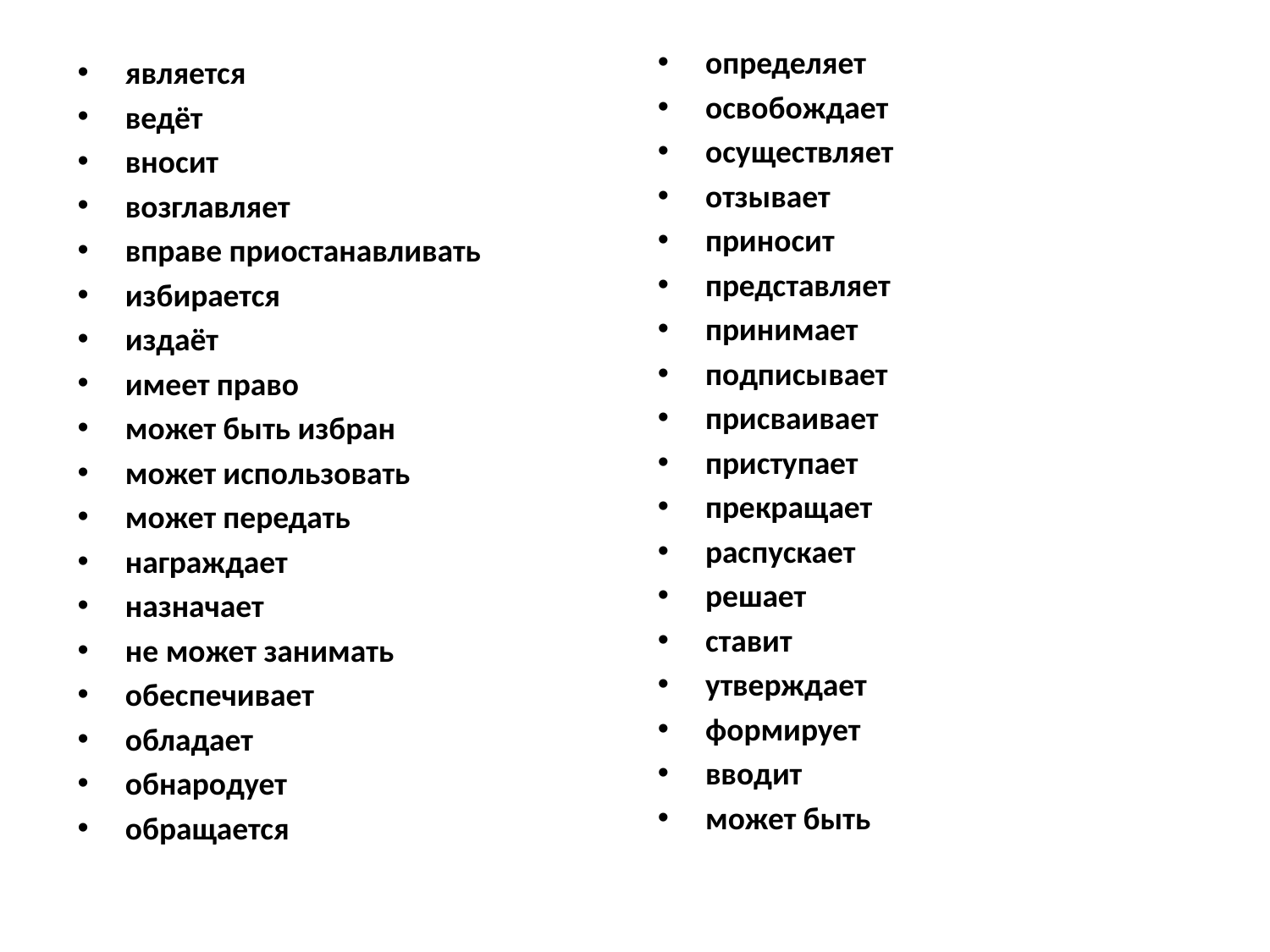

определяет
освобождает
осуществляет
отзывает
приносит
представляет
принимает
подписывает
присваивает
приступает
прекращает
распускает
решает
ставит
утверждает
формирует
вводит
может быть
является
ведёт
вносит
возглавляет
вправе приостанавливать
избирается
издаёт
имеет право
может быть избран
может использовать
может передать
награждает
назначает
не может занимать
обеспечивает
обладает
обнародует
обращается